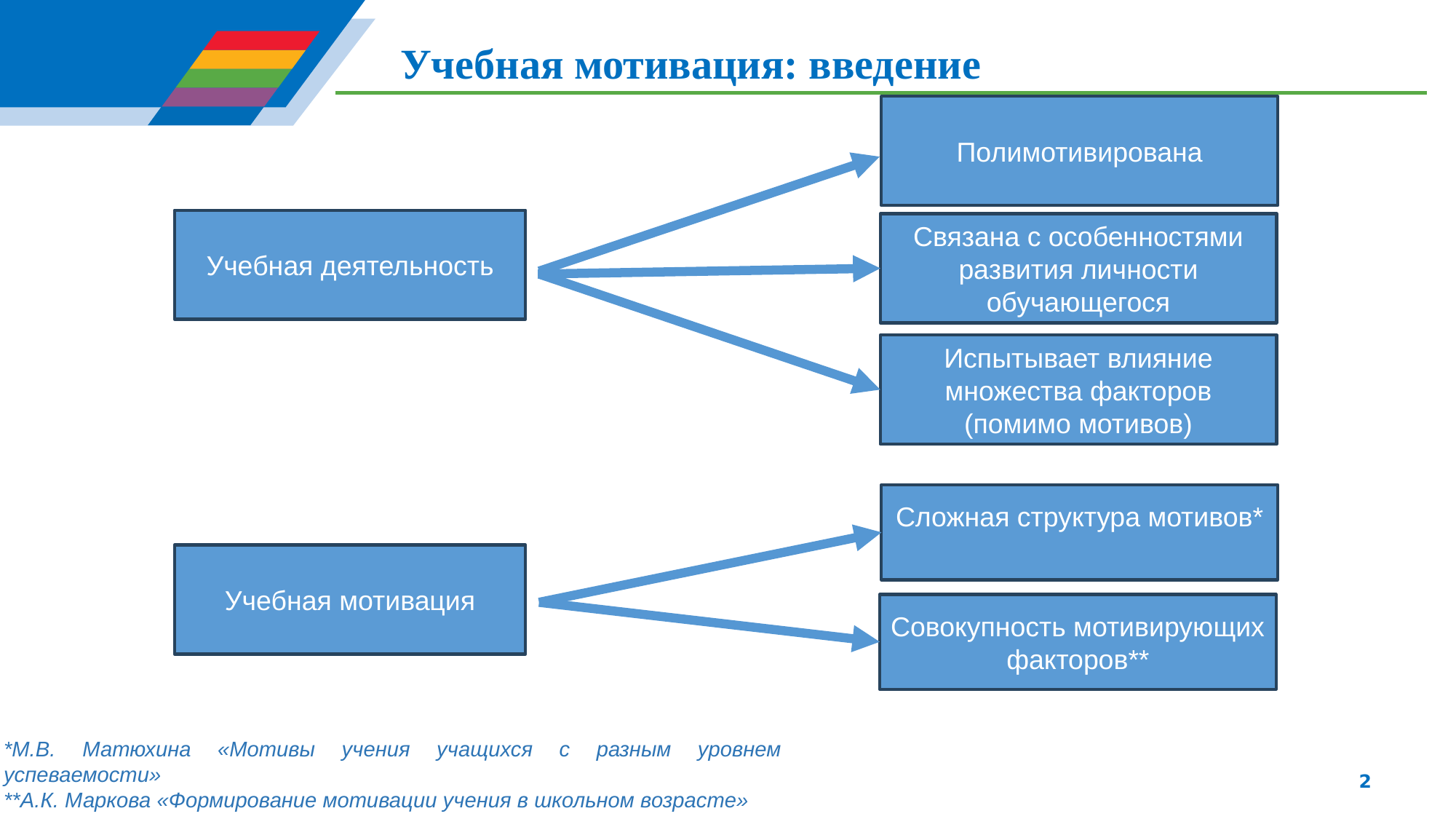

Учебная мотивация: введение
Полимотивирована
Учебная деятельность
Связана с особенностями развития личности обучающегося
Испытывает влияние множества факторов (помимо мотивов)
Сложная структура мотивов*

Учебная мотивация
Совокупность мотивирующих факторов**
*М.В. Матюхина «Мотивы учения учащихся с разным уровнем успеваемости»
**А.К. Маркова «Формирование мотивации учения в школьном возрасте»
2